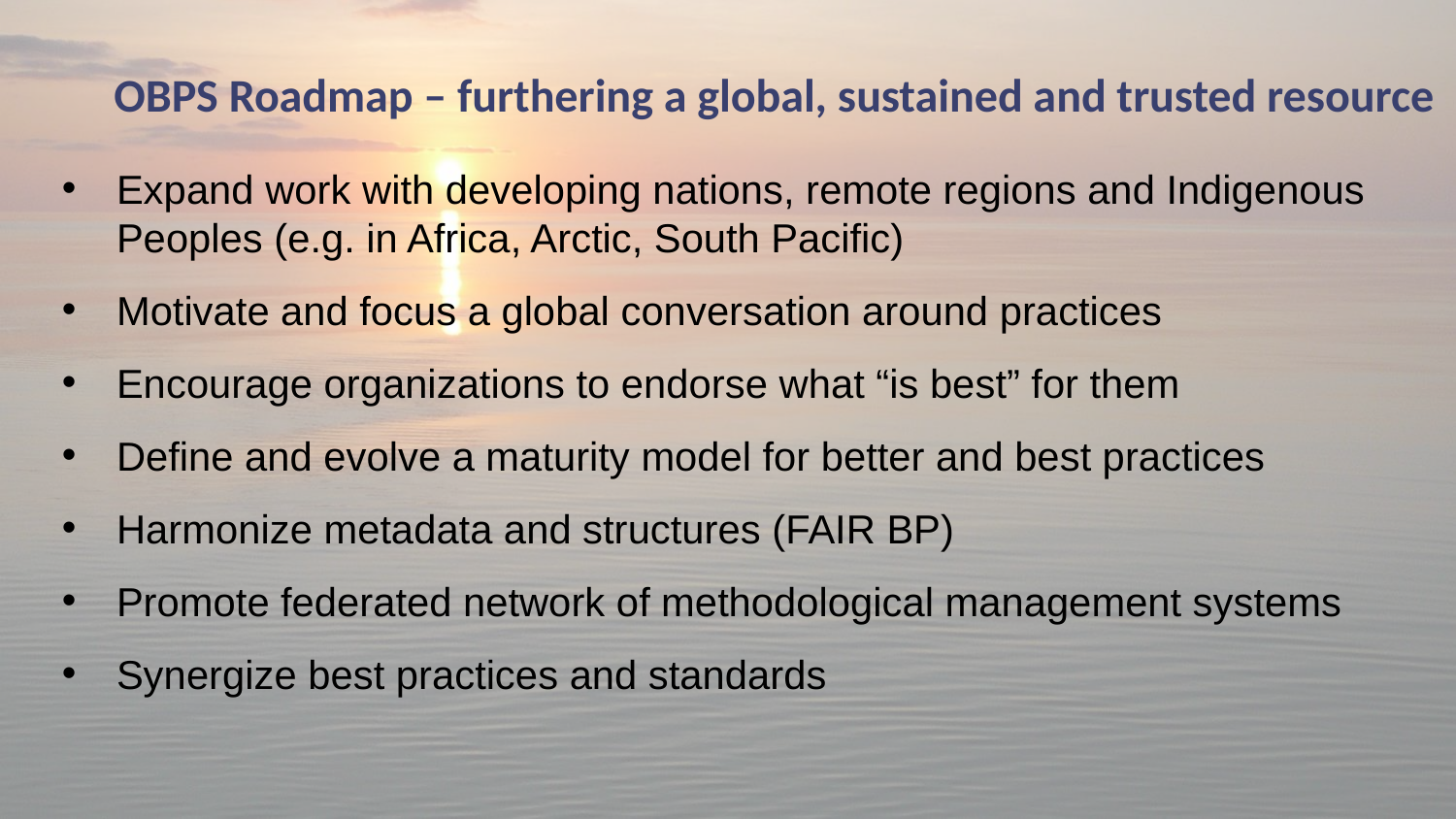

OBPS Roadmap – furthering a global, sustained and trusted resource

Expand work with developing nations, remote regions and Indigenous Peoples (e.g. in Africa, Arctic, South Pacific)
Motivate and focus a global conversation around practices
Encourage organizations to endorse what “is best” for them
Define and evolve a maturity model for better and best practices
Harmonize metadata and structures (FAIR BP)
Promote federated network of methodological management systems
Synergize best practices and standards